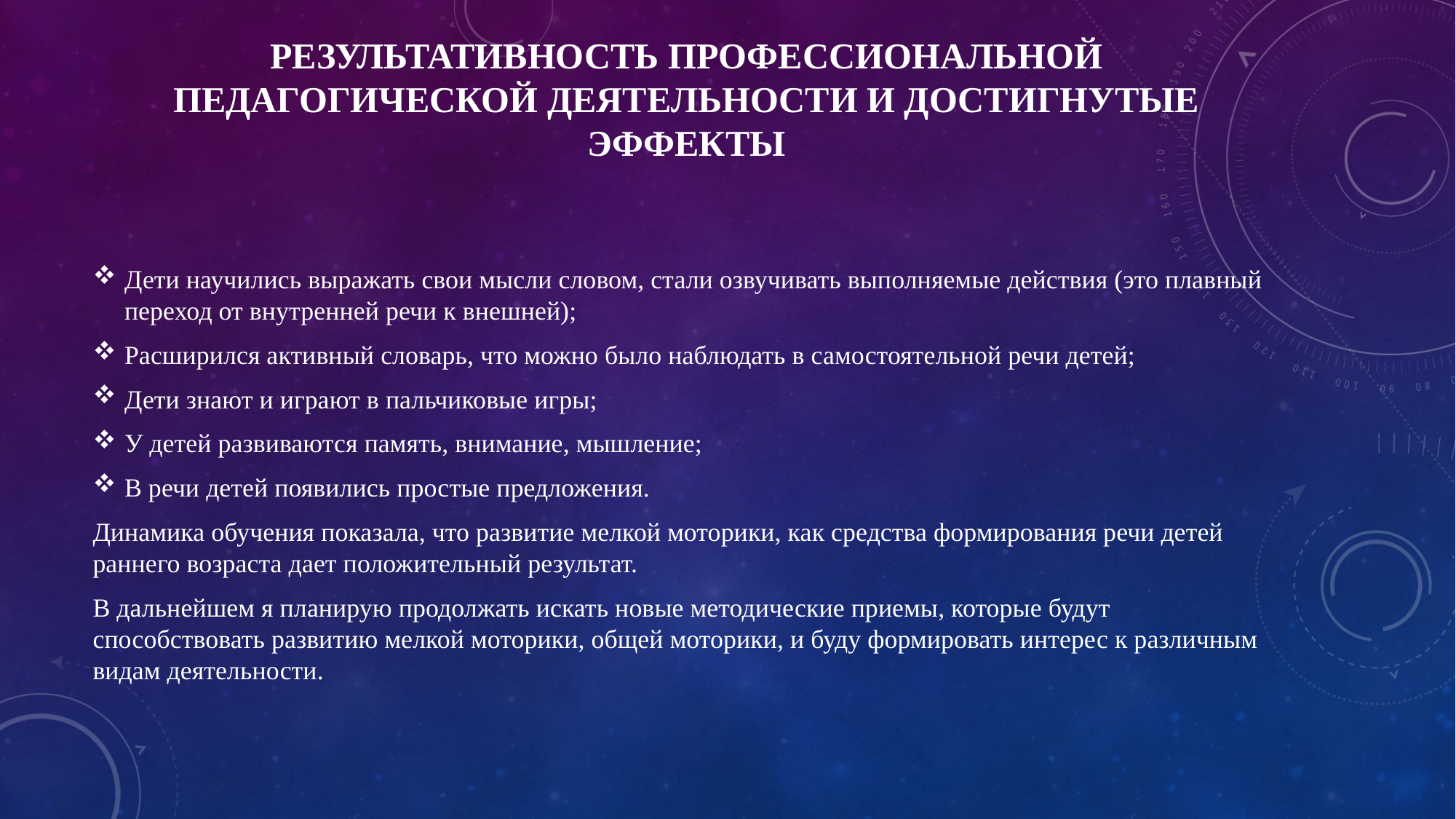

# Результативность профессиональной педагогической деятельности и достигнутые эффекты

Дети научились выражать свои мысли словом, стали озвучивать выполняемые действия (это плавный переход от внутренней речи к внешней);
Расширился активный словарь, что можно было наблюдать в самостоятельной речи детей;
Дети знают и играют в пальчиковые игры;
У детей развиваются память, внимание, мышление;
В речи детей появились простые предложения.
Динамика обучения показала, что развитие мелкой моторики, как средства формирования речи детей раннего возраста дает положительный результат.
В дальнейшем я планирую продолжать искать новые методические приемы, которые будут способствовать развитию мелкой моторики, общей моторики, и буду формировать интерес к различным видам деятельности.